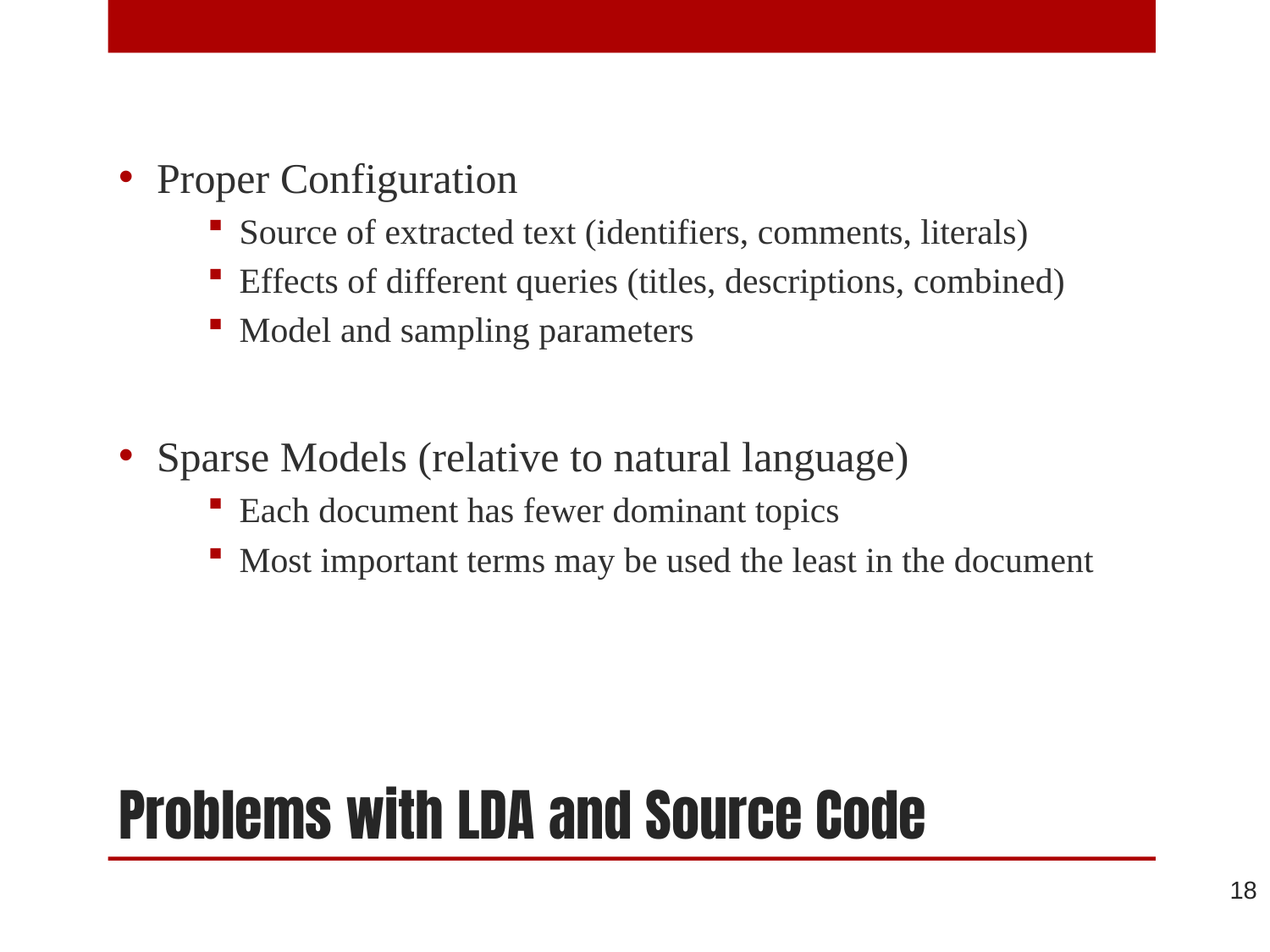

Proper Configuration
Source of extracted text (identifiers, comments, literals)
Effects of different queries (titles, descriptions, combined)
Model and sampling parameters

Sparse Models (relative to natural language)
Each document has fewer dominant topics
Most important terms may be used the least in the document
# Problems with LDA and Source Code
18